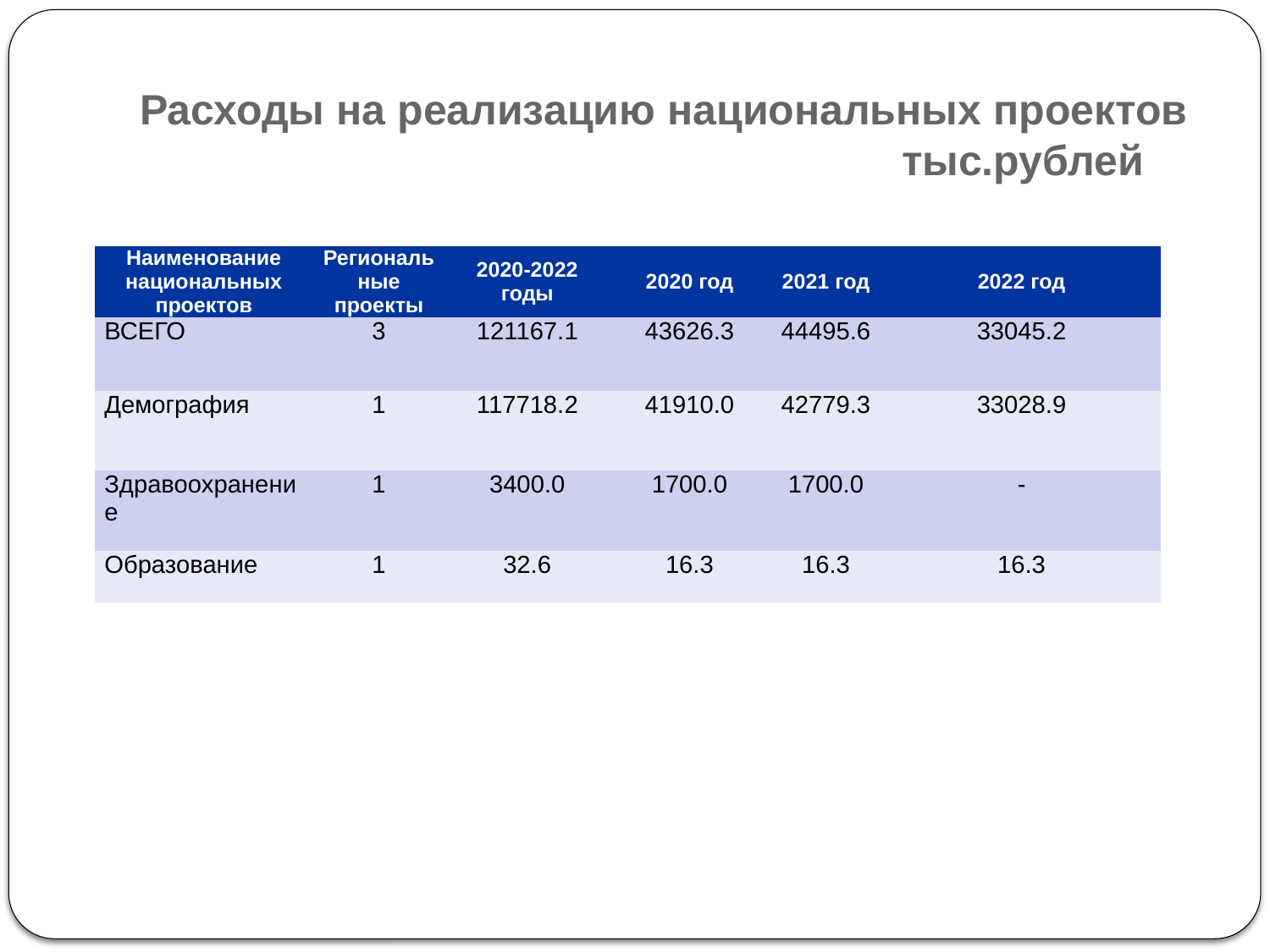

# Расходы на реализацию национальных проектов тыс.рублей
| Наименование национальных проектов | Региональные проекты | 2020-2022 годы | 2020 год | 2021 год | 2022 год |
| --- | --- | --- | --- | --- | --- |
| ВСЕГО | 3 | 121167.1 | 43626.3 | 44495.6 | 33045.2 |
| Демография | 1 | 117718.2 | 41910.0 | 42779.3 | 33028.9 |
| Здравоохранение | 1 | 3400.0 | 1700.0 | 1700.0 | - |
| Образование | 1 | 32.6 | 16.3 | 16.3 | 16.3 |